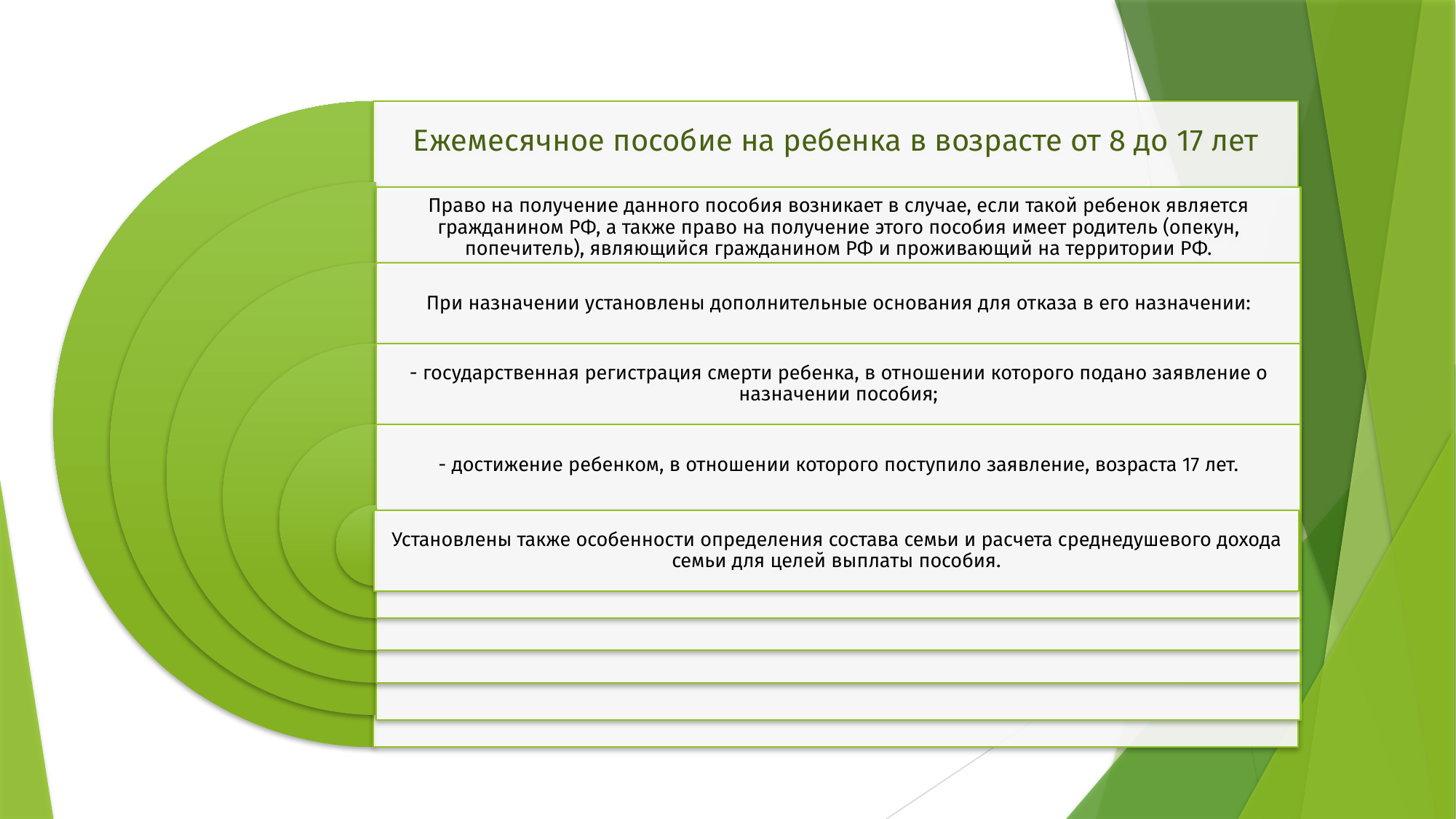

Ежемесячное пособие на ребенка в возрасте от 8 до 17 лет
Право на получение данного пособия возникает в случае, если такой ребенок является гражданином РФ, а также право на получение этого пособия имеет родитель (опекун, попечитель), являющийся гражданином РФ и проживающий на территории РФ.
При назначении установлены дополнительные основания для отказа в его назначении:
- государственная регистрация смерти ребенка, в отношении которого подано заявление о назначении пособия;
- достижение ребенком, в отношении которого поступило заявление, возраста 17 лет.
Установлены также особенности определения состава семьи и расчета среднедушевого дохода семьи для целей выплаты пособия.